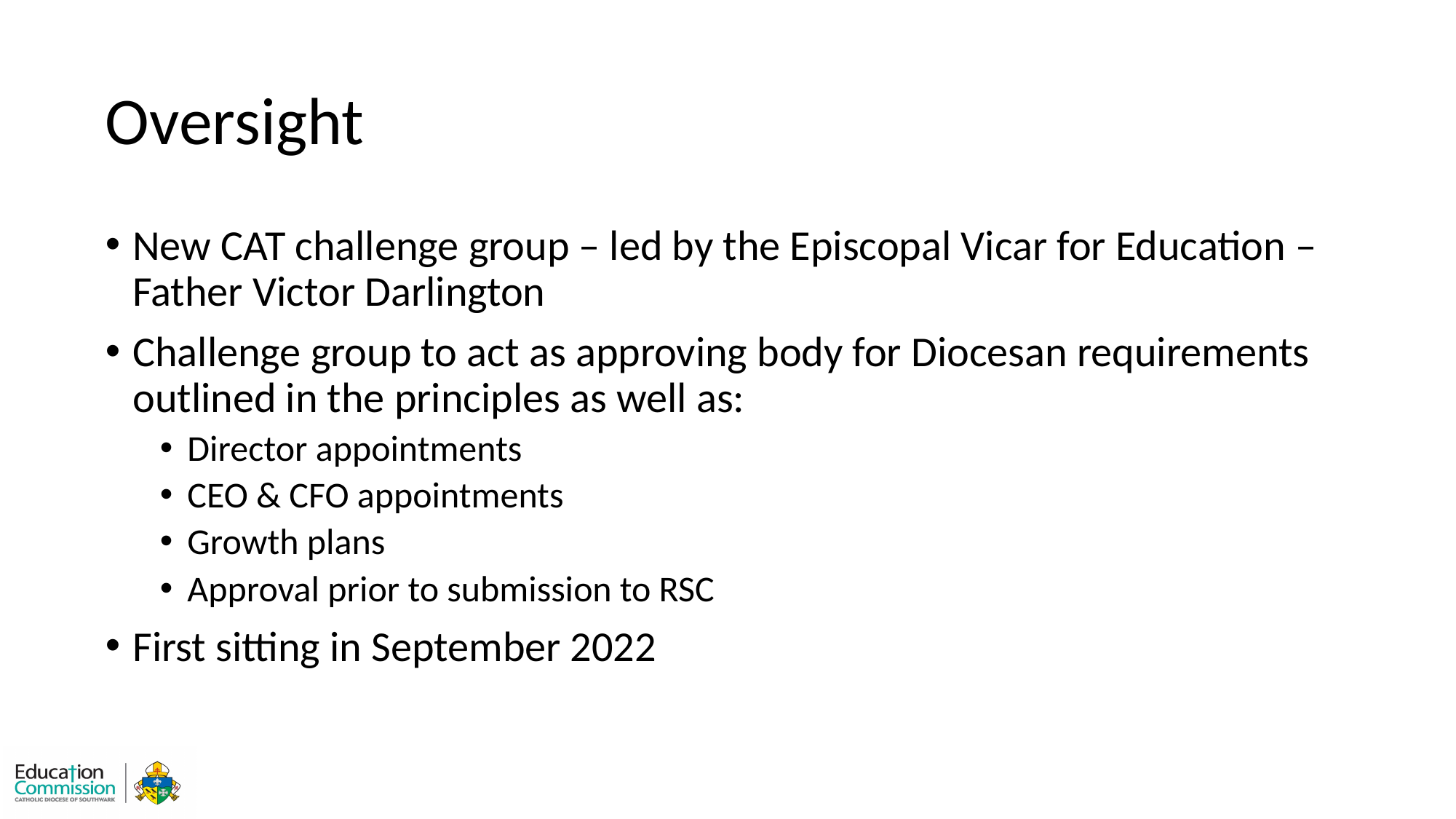

# Oversight
New CAT challenge group – led by the Episcopal Vicar for Education – Father Victor Darlington
Challenge group to act as approving body for Diocesan requirements outlined in the principles as well as:
Director appointments
CEO & CFO appointments
Growth plans
Approval prior to submission to RSC
First sitting in September 2022